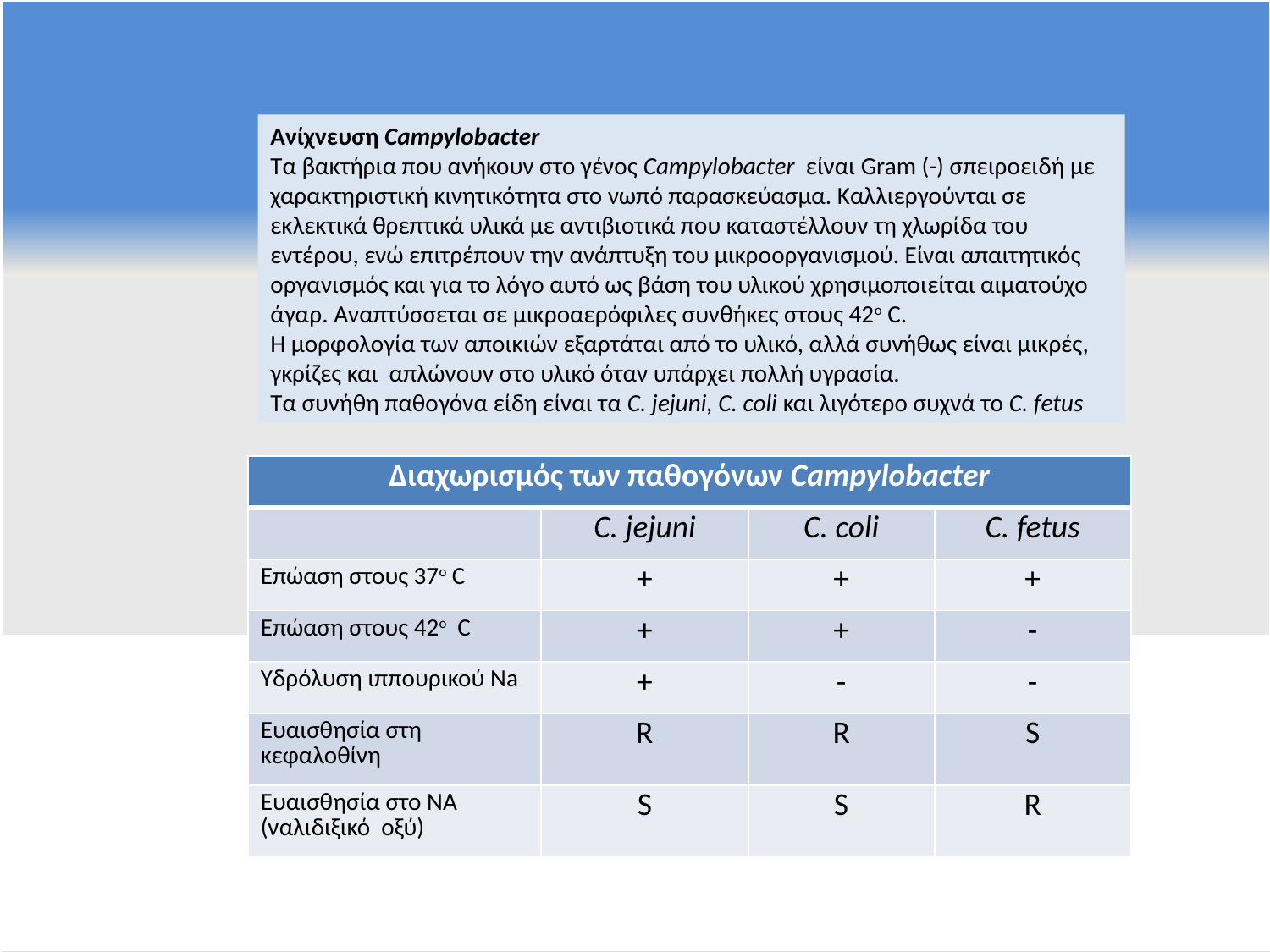

Ανίχνευση Campylobacter
Τα βακτήρια που ανήκουν στο γένος Campylobacter  είναι Gram (-) σπειροειδή με χαρακτηριστική κινητικότητα στο νωπό παρασκεύασμα. Καλλιεργούνται σε εκλεκτικά θρεπτικά υλικά με αντιβιοτικά που καταστέλλουν τη χλωρίδα του εντέρου, ενώ επιτρέπουν την ανάπτυξη του μικροοργανισμού. Είναι απαιτητικός οργανισμός και για το λόγο αυτό ως βάση του υλικού χρησιμοποιείται αιματούχο άγαρ. Αναπτύσσεται σε μικροαερόφιλες συνθήκες στους 42ο C.
Η μορφολογία των αποικιών εξαρτάται από το υλικό, αλλά συνήθως είναι μικρές, γκρίζες και  απλώνουν στο υλικό όταν υπάρχει πολλή υγρασία.
Τα συνήθη παθογόνα είδη είναι τα C. jejuni, C. coli και λιγότερο συχνά το C. fetus
| Διαχωρισμός των παθογόνων Campylobacter |  |  |  |
| --- | --- | --- | --- |
|  | C. jejuni | C. coli | C. fetus |
| Επώαση στους 37ο C | + | + | + |
| Επώαση στους 42ο C | + | + | - |
| Υδρόλυση ιππουρικού Na | + | - | - |
| Ευαισθησία στη κεφαλοθίνη | R | R | S |
| Ευαισθησία στο ΝΑ (ναλιδιξικό οξύ) | S | S | R |